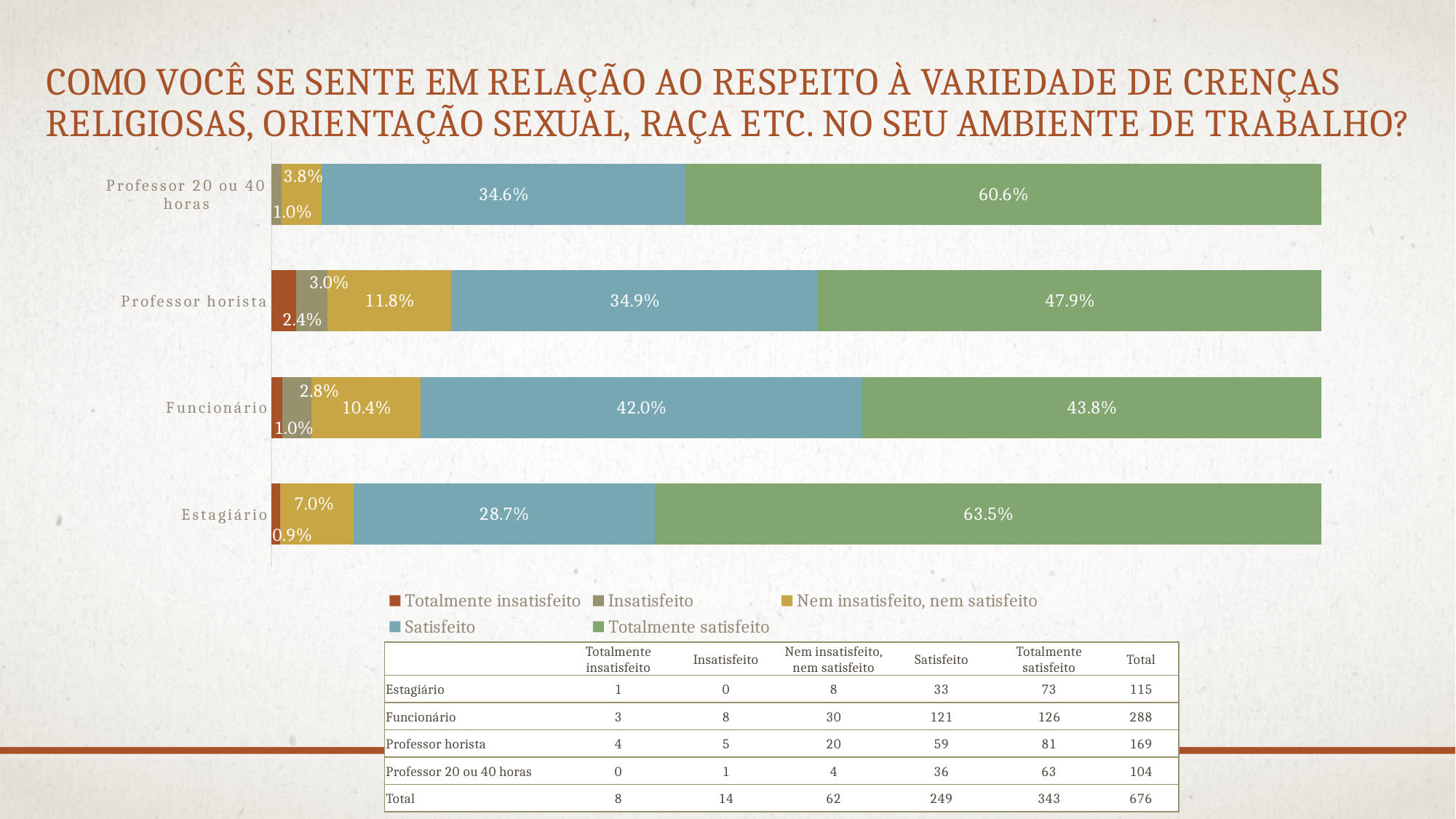

# Como você se sente em relação ao respeito à variedade de crenças religiosas, orientação sexual, raça etc. no seu ambiente de trabalho?

### Chart

| Category | Totalmente insatisfeito | Insatisfeito | Nem insatisfeito, nem satisfeito | Satisfeito | Totalmente satisfeito |
|---|---|---|---|---|---|
| Estagiário | 0.008695652173913044 | None | 0.06956521739130435 | 0.28695652173913044 | 0.6347826086956522 |
| Funcionário | 0.010416666666666668 | 0.027777777777777776 | 0.10416666666666666 | 0.42013888888888884 | 0.4375 |
| Professor horista | 0.023668639053254437 | 0.029585798816568046 | 0.11834319526627218 | 0.34911242603550297 | 0.4792899408284023 |
| Professor 20 ou 40 horas | None | 0.009615384615384616 | 0.038461538461538464 | 0.34615384615384615 | 0.6057692307692308 |
|  | Totalmente insatisfeito | Insatisfeito | Nem insatisfeito, nem satisfeito | Satisfeito | Totalmente satisfeito | Total |
| --- | --- | --- | --- | --- | --- | --- |
| Estagiário | 1 | 0 | 8 | 33 | 73 | 115 |
| Funcionário | 3 | 8 | 30 | 121 | 126 | 288 |
| Professor horista | 4 | 5 | 20 | 59 | 81 | 169 |
| Professor 20 ou 40 horas | 0 | 1 | 4 | 36 | 63 | 104 |
| Total | 8 | 14 | 62 | 249 | 343 | 676 |